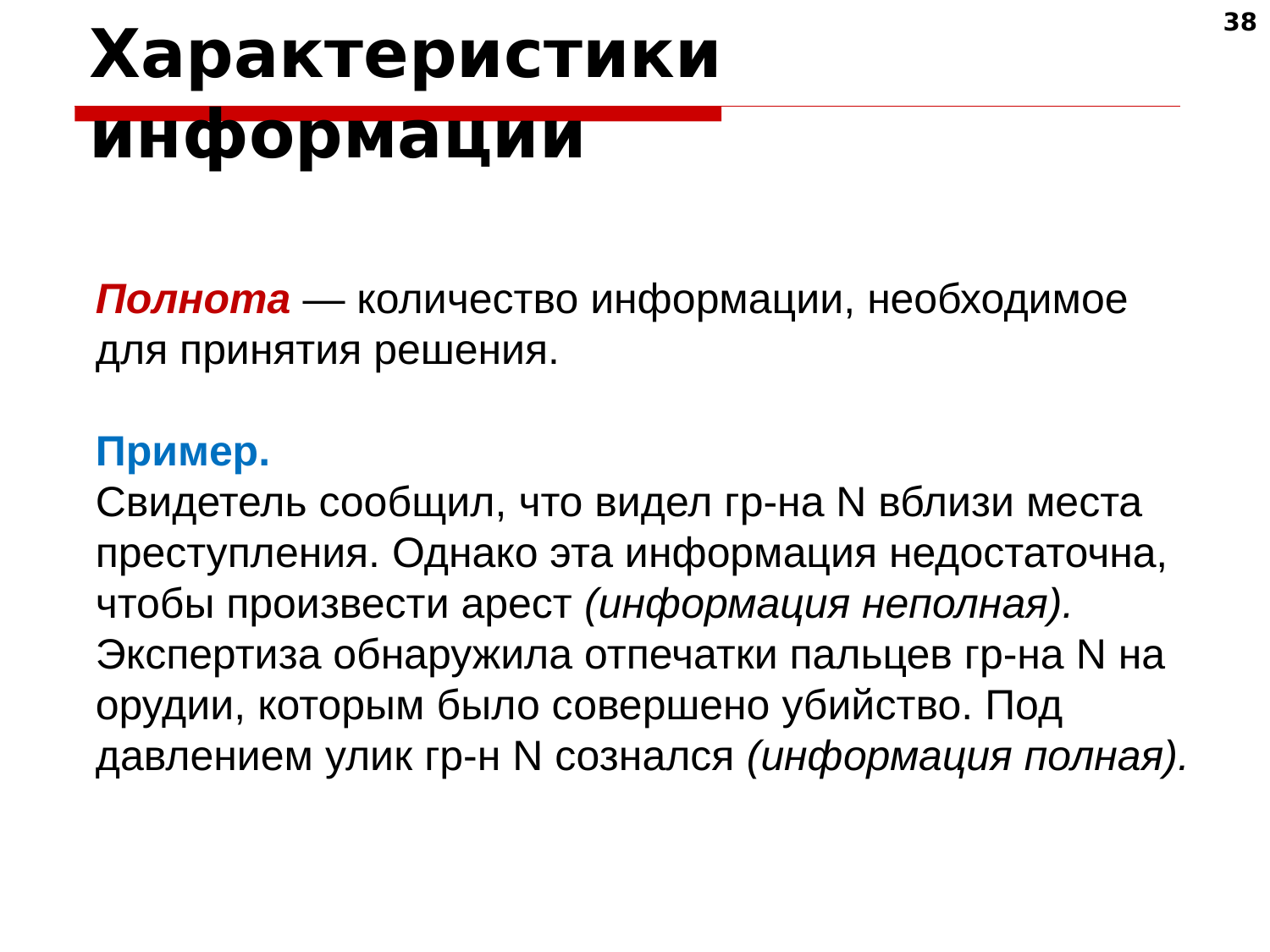

38
# Характеристики информации
Полнота — количество информации, необходимое для принятия решения.

Пример.
Свидетель сообщил, что видел гр-на N вблизи места преступления. Однако эта информация недостаточна, чтобы произвести арест (информация неполная). Экспертиза обнаружила отпечатки пальцев гр-на N на орудии, которым было совершено убийство. Под давлением улик гр-н N сознался (информация полная).